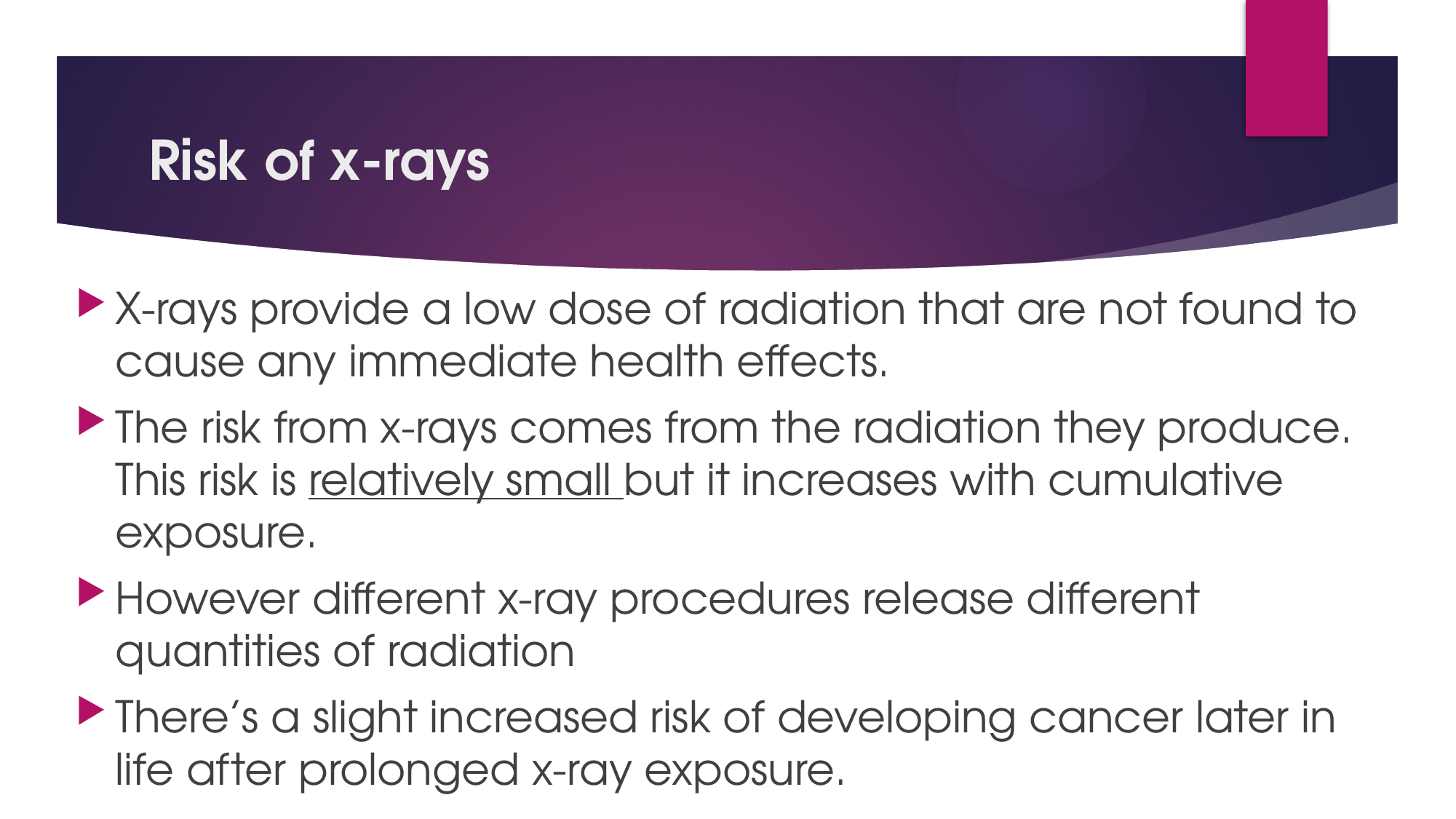

# Risk of x-rays
X-rays provide a low dose of radiation that are not found to cause any immediate health effects.
The risk from x-rays comes from the radiation they produce. This risk is relatively small but it increases with cumulative exposure.
However different x-ray procedures release different quantities of radiation
There’s a slight increased risk of developing cancer later in life after prolonged x-ray exposure.